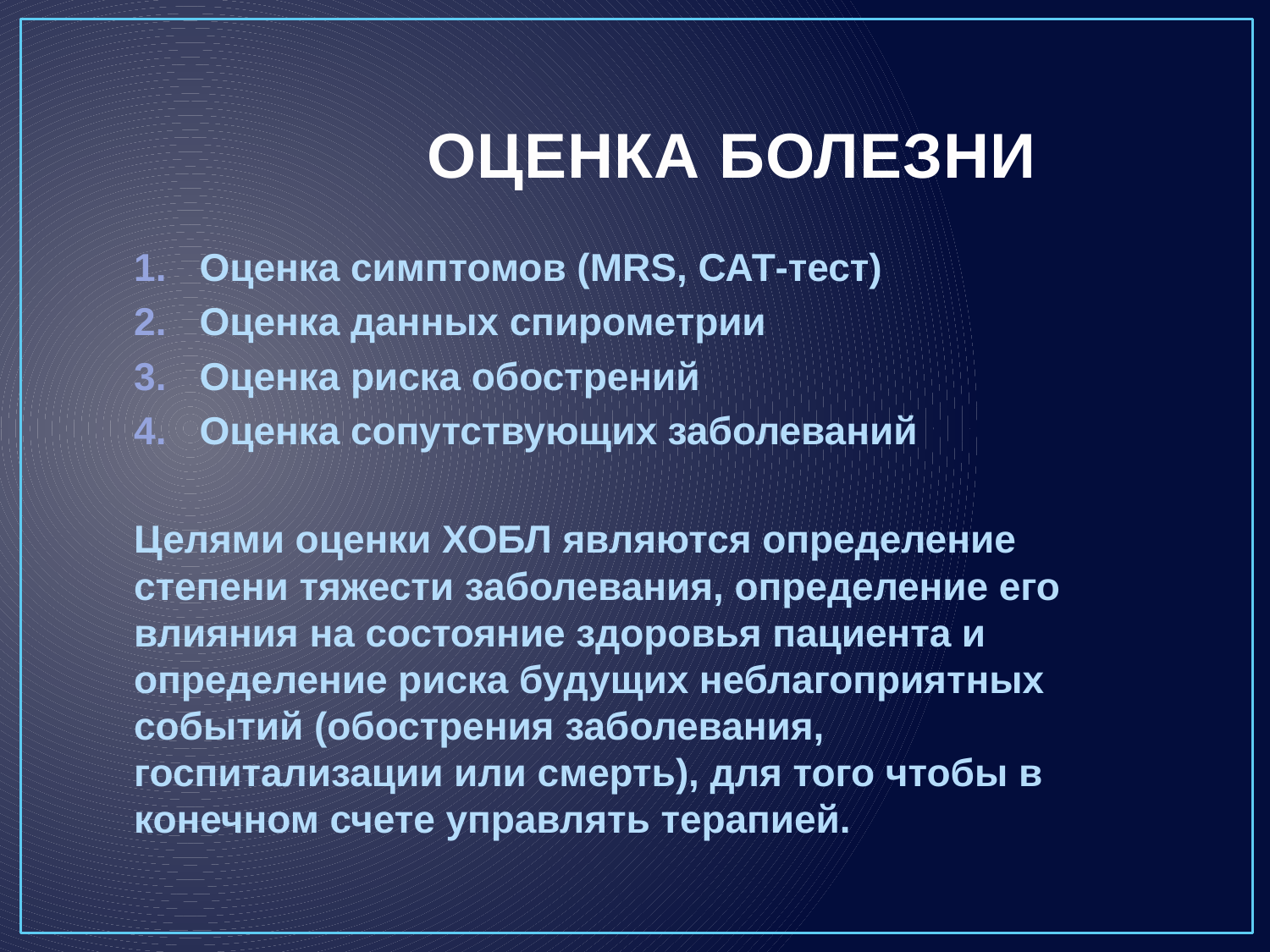

# ОЦЕНКА БОЛЕЗНИ
Оценка симптомов (МRS, САТ-тест)
Оценка данных спирометрии
Оценка риска обострений
Оценка сопутствующих заболеваний

Целями оценки ХОБЛ являются определение степени тяжести заболевания, определение его влияния на состояние здоровья пациента и определение риска будущих неблагоприятных событий (обострения заболевания, госпитализации или смерть), для того чтобы в конечном счете управлять терапией.